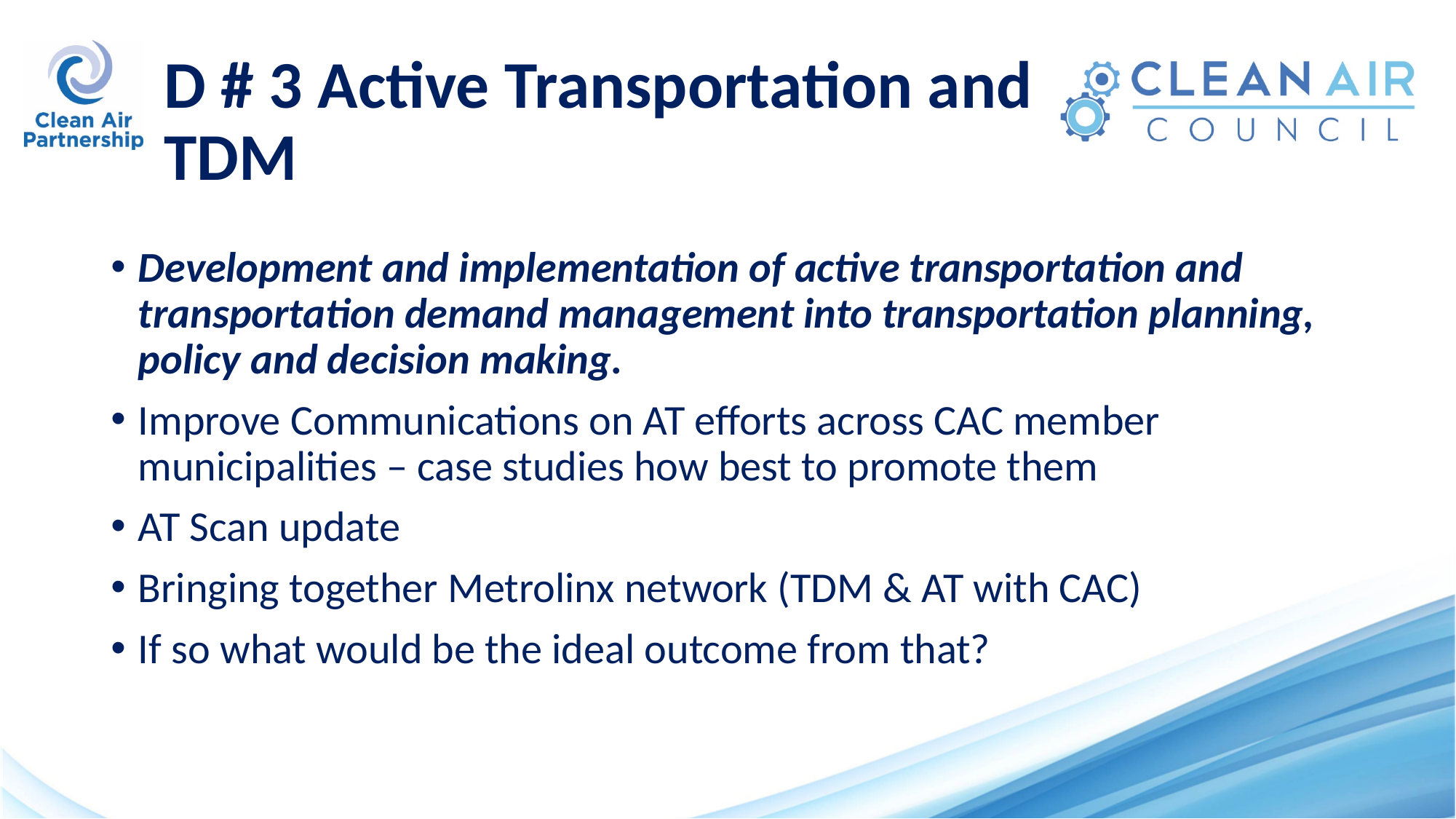

# D # 3 Active Transportation and TDM
Development and implementation of active transportation and transportation demand management into transportation planning, policy and decision making.
Improve Communications on AT efforts across CAC member municipalities – case studies how best to promote them
AT Scan update
Bringing together Metrolinx network (TDM & AT with CAC)
If so what would be the ideal outcome from that?